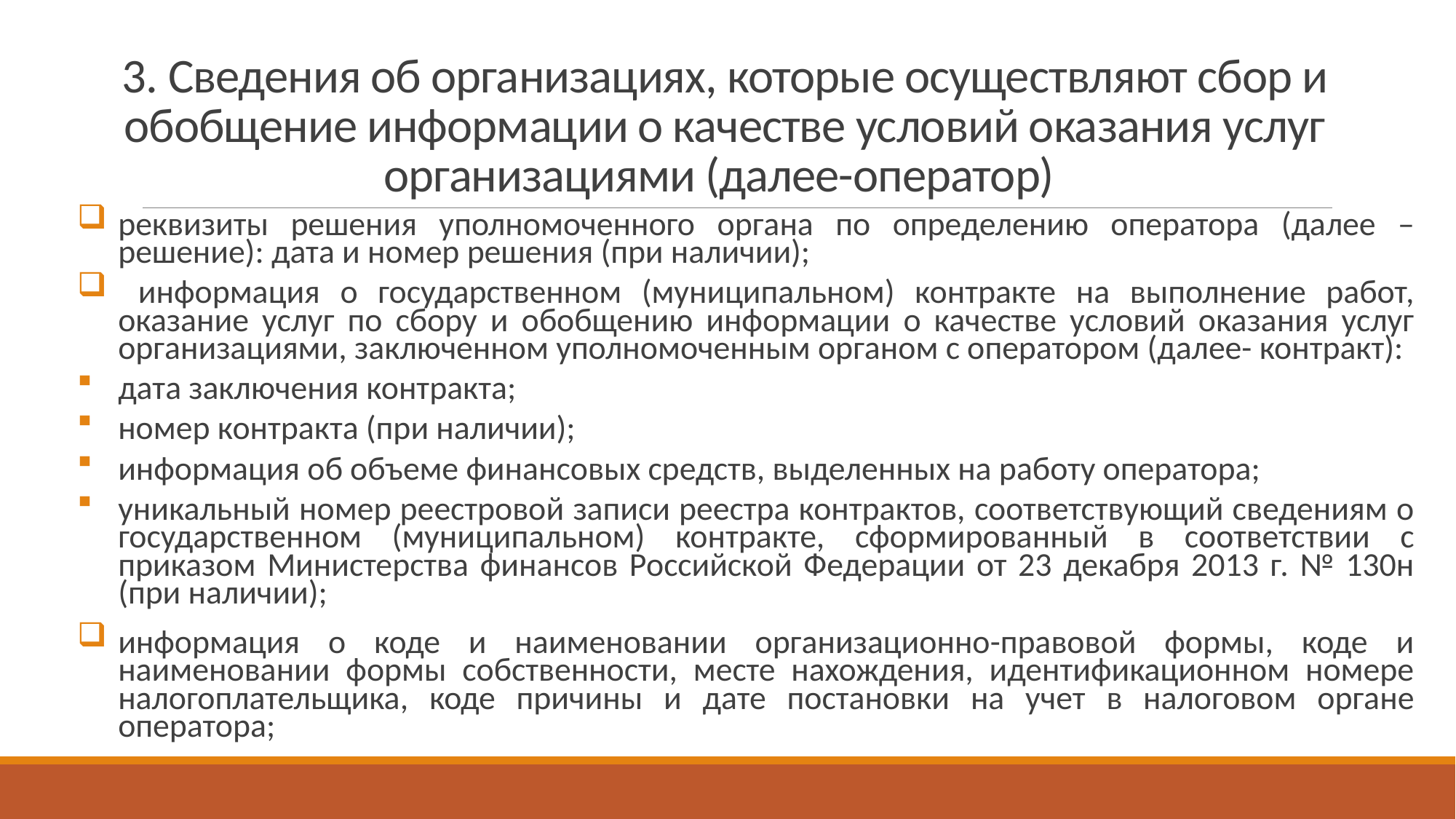

# 3. Сведения об организациях, которые осуществляют сбор и обобщение информации о качестве условий оказания услуг организациями (далее-оператор)
реквизиты решения уполномоченного органа по определению оператора (далее – решение): дата и номер решения (при наличии);
 информация о государственном (муниципальном) контракте на выполнение работ, оказание услуг по сбору и обобщению информации о качестве условий оказания услуг организациями, заключенном уполномоченным органом с оператором (далее- контракт):
дата заключения контракта;
номер контракта (при наличии);
информация об объеме финансовых средств, выделенных на работу оператора;
уникальный номер реестровой записи реестра контрактов, соответствующий сведениям о государственном (муниципальном) контракте, сформированный в соответствии с приказом Министерства финансов Российской Федерации от 23 декабря 2013 г. № 130н (при наличии);
информация о коде и наименовании организационно-правовой формы, коде и наименовании формы собственности, месте нахождения, идентификационном номере налогоплательщика, коде причины и дате постановки на учет в налоговом органе оператора;